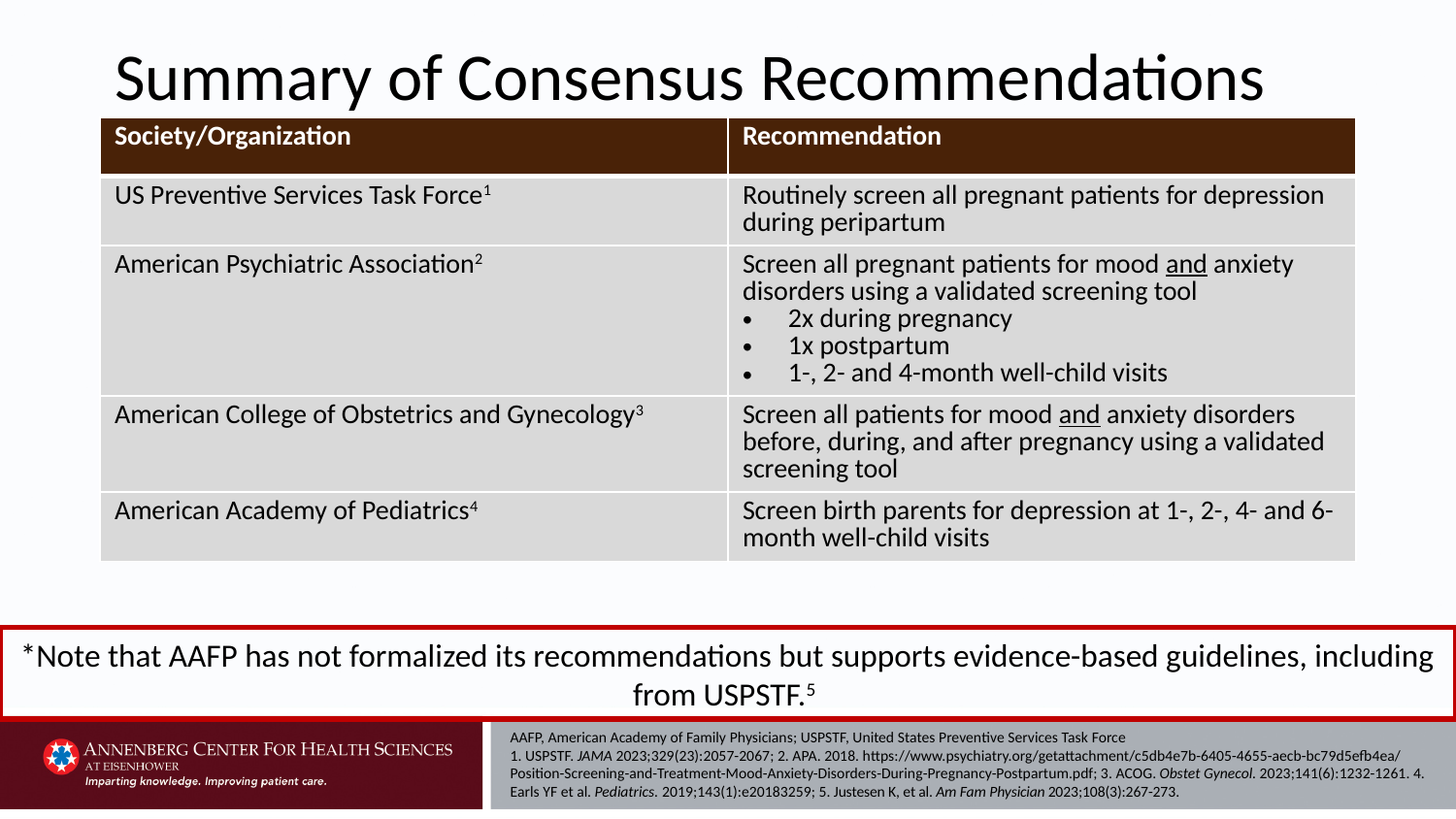

# Summary of Consensus Recommendations
| Society/Organization | Recommendation |
| --- | --- |
| US Preventive Services Task Force1 | Routinely screen all pregnant patients for depression during peripartum |
| American Psychiatric Association2 | Screen all pregnant patients for mood and anxiety disorders using a validated screening tool 2x during pregnancy 1x postpartum 1-, 2- and 4-month well-child visits |
| American College of Obstetrics and Gynecology3 | Screen all patients for mood and anxiety disorders before, during, and after pregnancy using a validated screening tool |
| American Academy of Pediatrics4 | Screen birth parents for depression at 1-, 2-, 4- and 6-month well-child visits |
*Note that AAFP has not formalized its recommendations but supports evidence-based guidelines, including from USPSTF.5
AAFP, American Academy of Family Physicians; USPSTF, United States Preventive Services Task Force
1. USPSTF. JAMA 2023;329(23):2057-2067; 2. APA. 2018. https://www.psychiatry.org/getattachment/c5db4e7b-6405-4655-aecb-bc79d5efb4ea/Position-Screening-and-Treatment-Mood-Anxiety-Disorders-During-Pregnancy-Postpartum.pdf; 3. ACOG. Obstet Gynecol. 2023;141(6):1232-1261. 4. Earls YF et al. Pediatrics. 2019;143(1):e20183259; 5. Justesen K, et al. Am Fam Physician 2023;108(3):267-273.